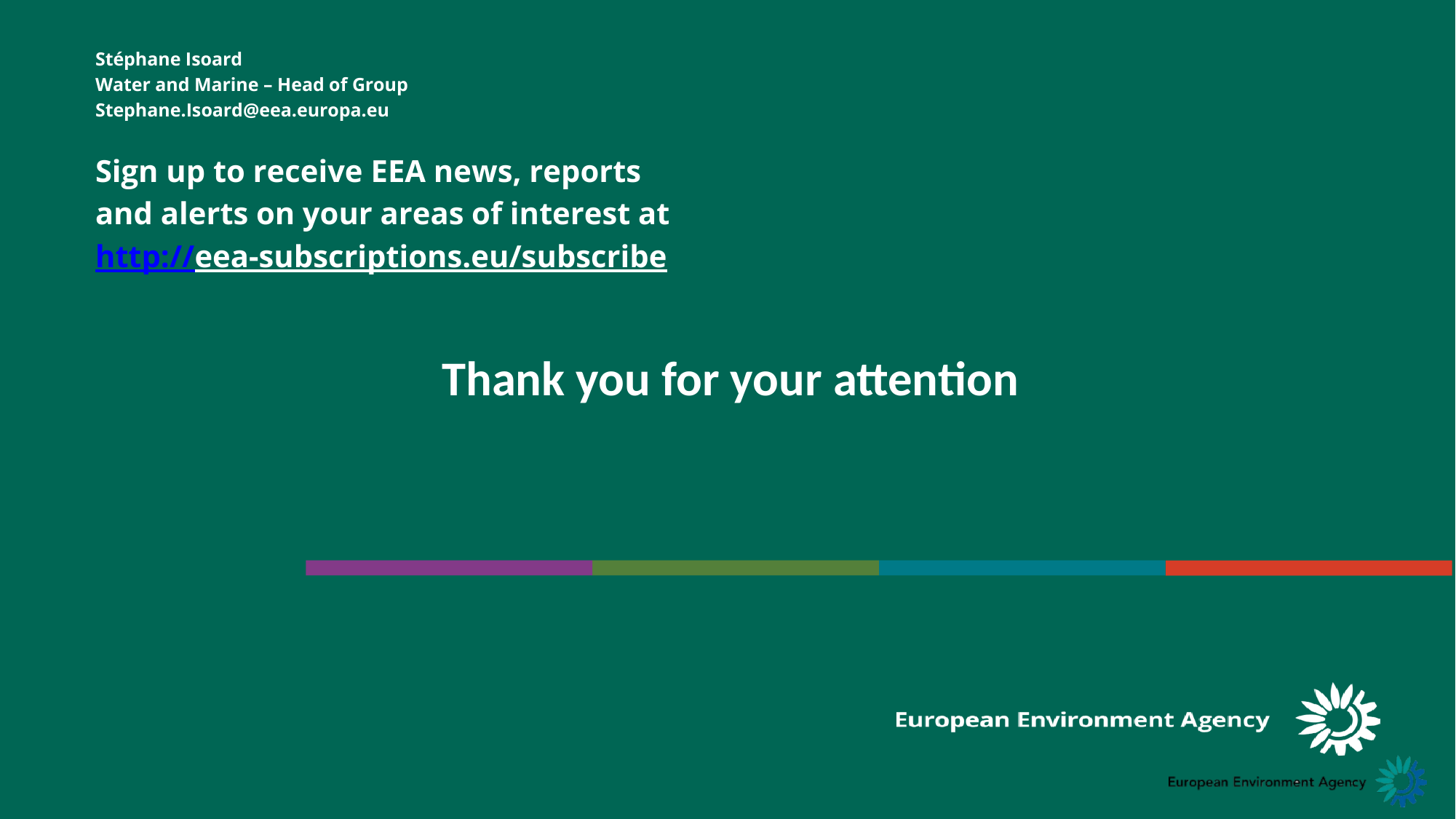

Stéphane Isoard
Water and Marine – Head of Group
Stephane.Isoard@eea.europa.eu

Sign up to receive EEA news, reports
and alerts on your areas of interest at
http://eea-subscriptions.eu/subscribe
Thank you for your attention